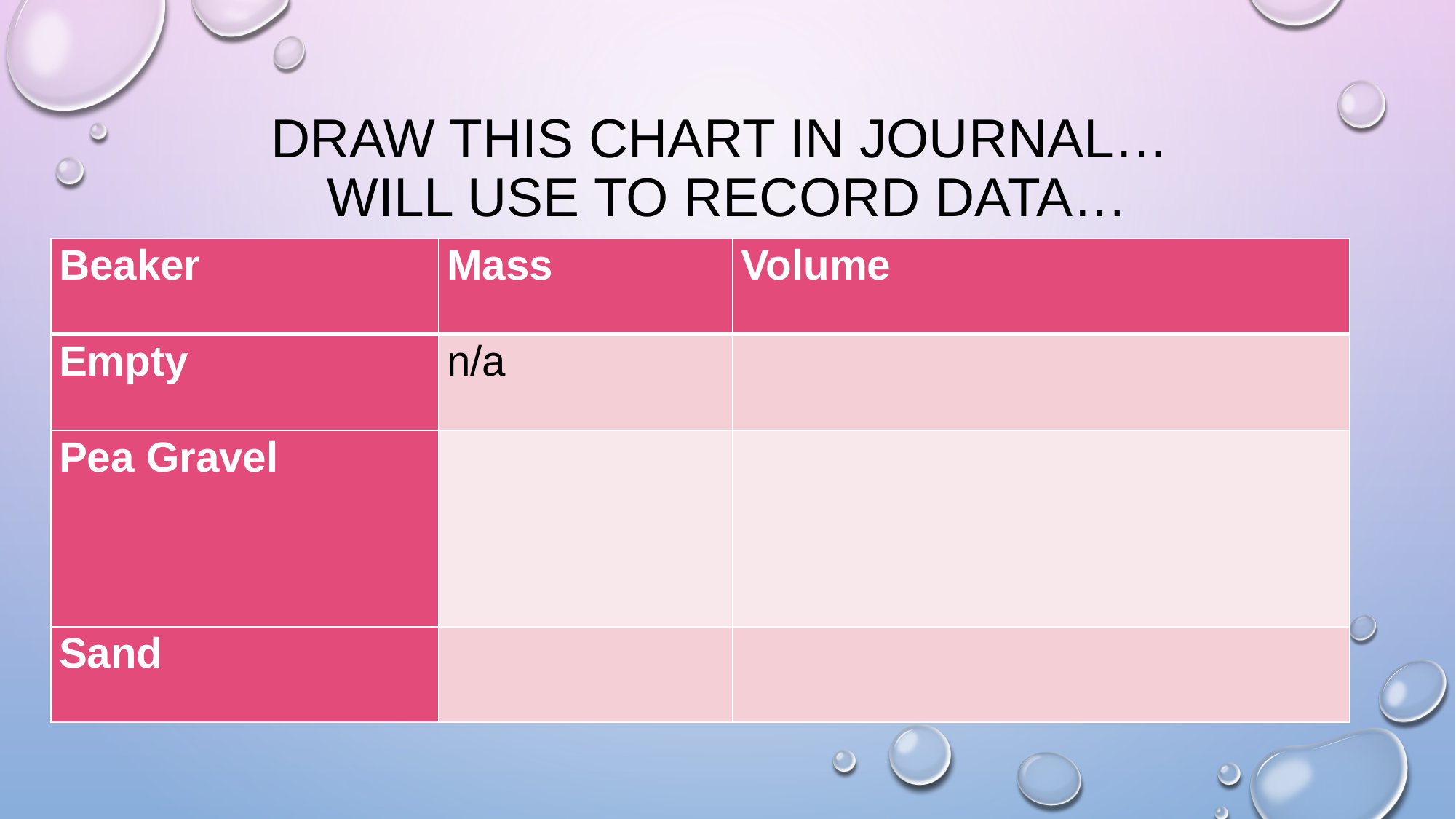

# Draw this Chart in Journal… Will use to record data…
| Beaker | Mass | Volume |
| --- | --- | --- |
| Empty | n/a |  |
| Pea Gravel |  |  |
| Sand |  |  |